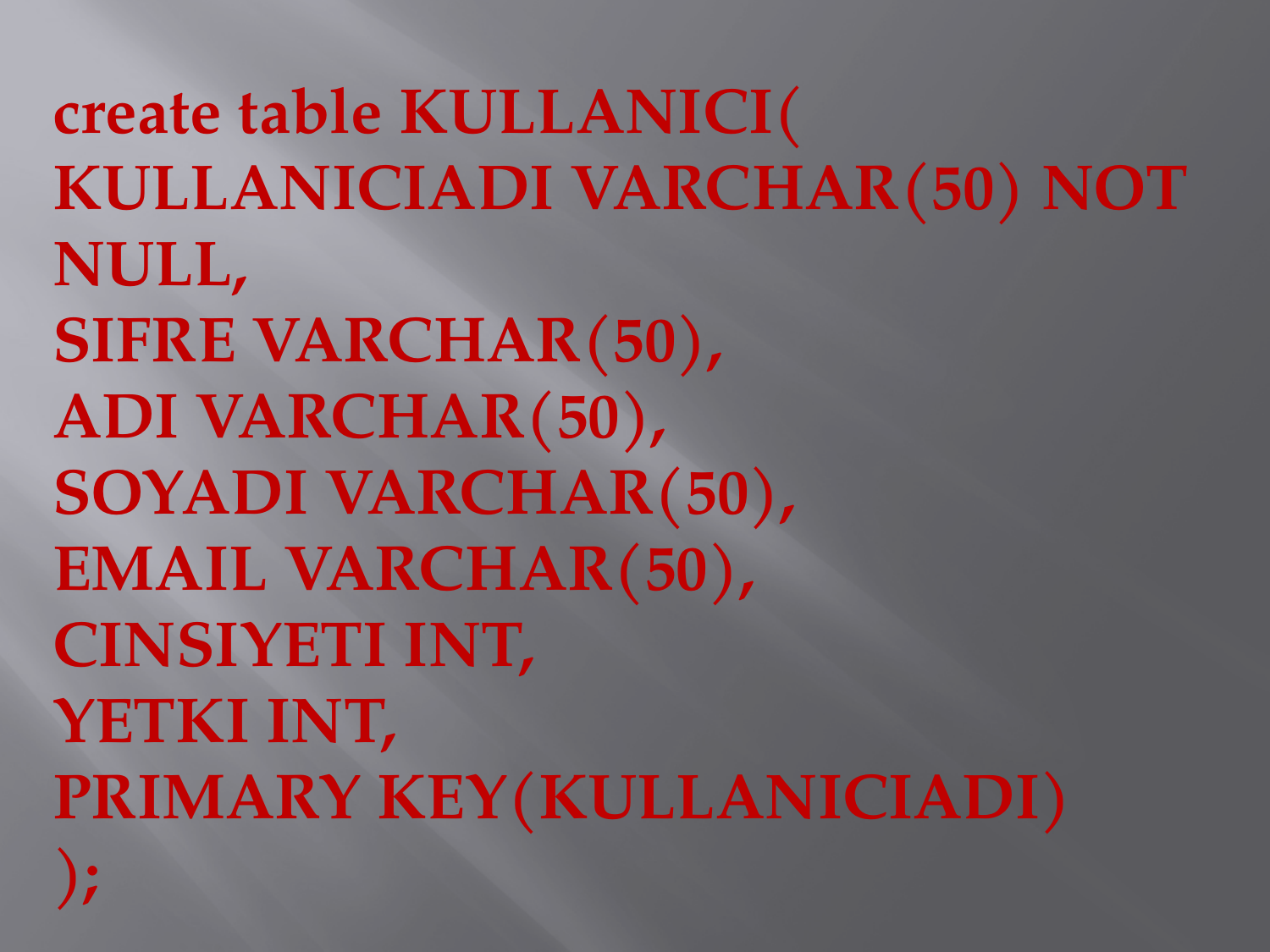

create table KULLANICI(
KULLANICIADI VARCHAR(50) NOT NULL,
SIFRE VARCHAR(50),
ADI VARCHAR(50),
SOYADI VARCHAR(50),
EMAIL VARCHAR(50),
CINSIYETI INT,
YETKI INT,
PRIMARY KEY(KULLANICIADI)
);